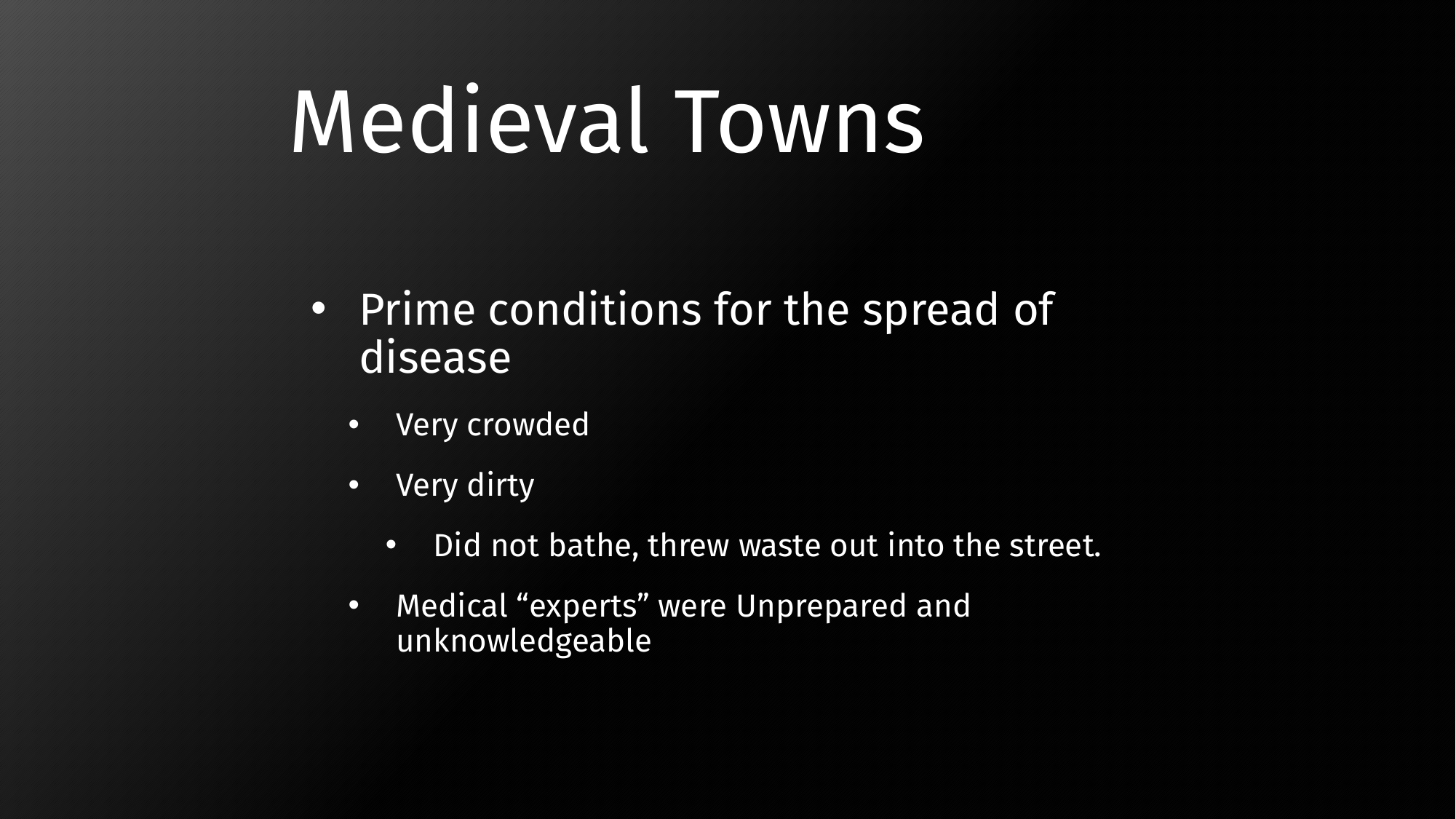

Medieval Towns
Prime conditions for the spread of disease
Very crowded
Very dirty
Did not bathe, threw waste out into the street.
Medical “experts” were Unprepared and unknowledgeable